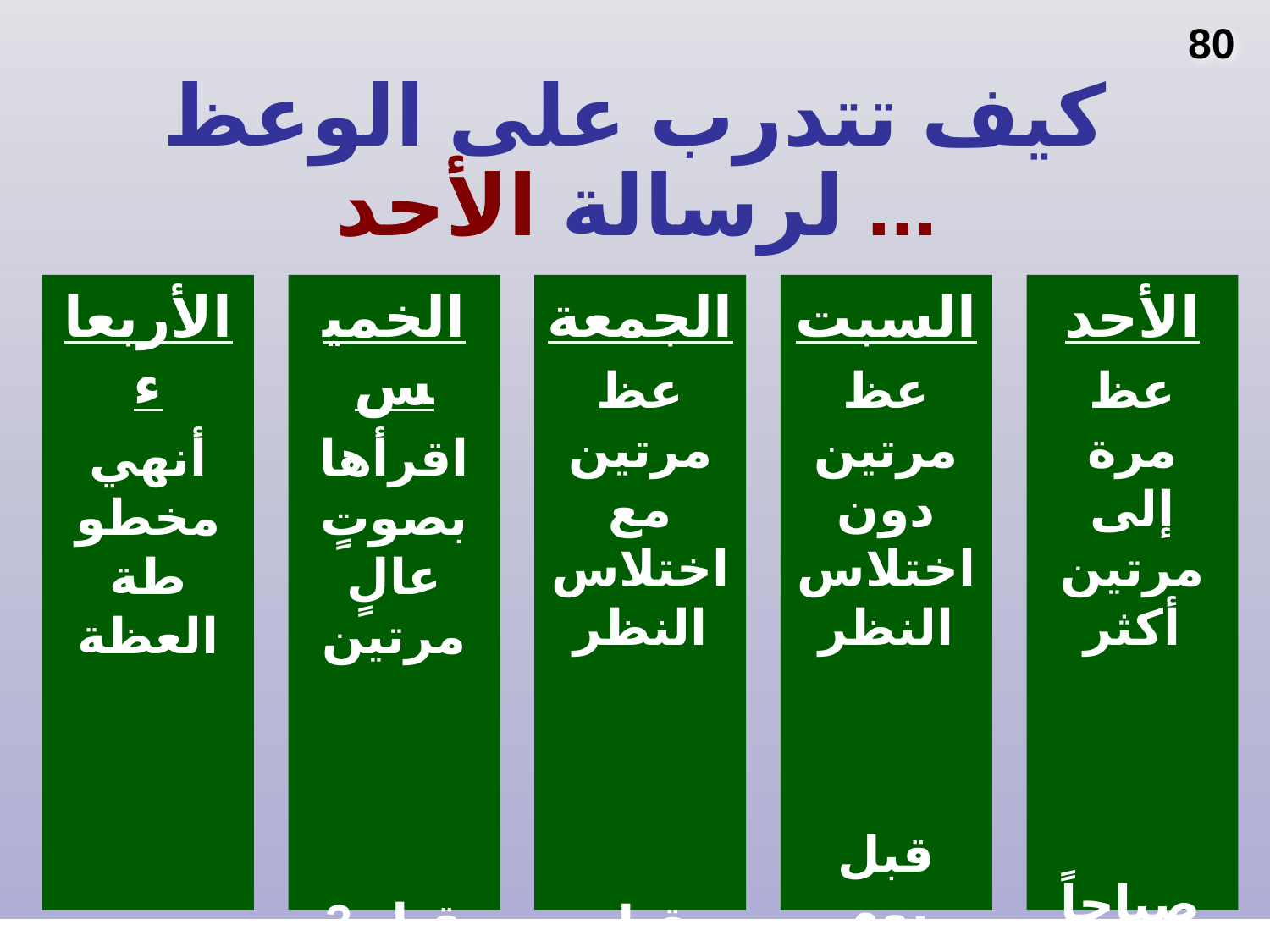

80
# كيف تتدرب على الوعظ
لرسالة الأحد ...
الأربعاء
أنهي مخطوطة العظة

قبل 4 أيام
الخميس
اقرأها بصوتٍ عالٍ مرتين

قبل 3 أيام
الجمعة
عظ مرتين مع اختلاس النظر

قبل يومين
السبت
عظ مرتين دون اختلاس النظر

قبل يوم واحد
الأحد
عظ مرة إلى مرتين أكثر

صباحاً